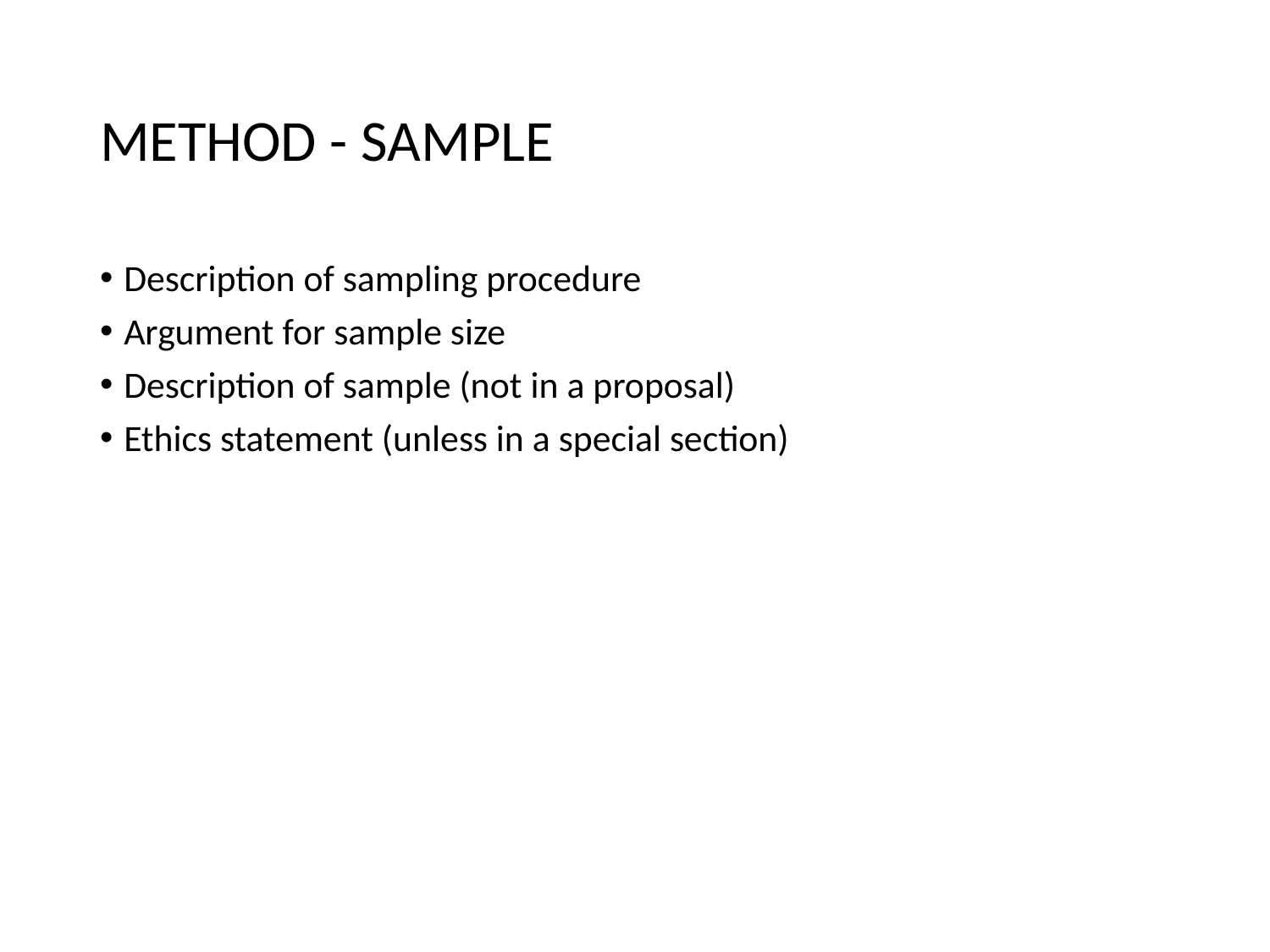

# METHOD - SAMPLE
Description of sampling procedure
Argument for sample size
Description of sample (not in a proposal)
Ethics statement (unless in a special section)